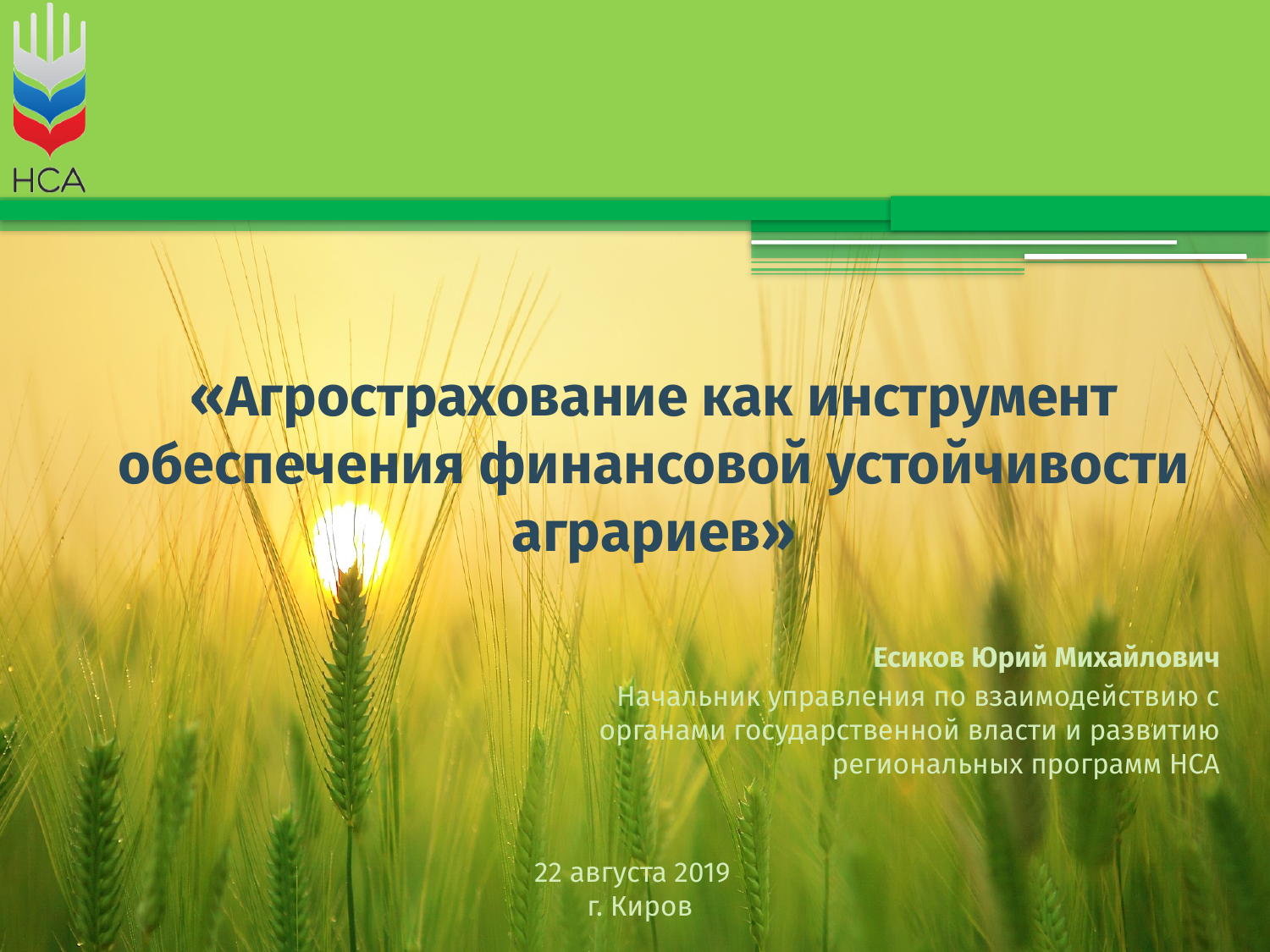

# «Агрострахование как инструмент обеспечения финансовой устойчивости аграриев»
Есиков Юрий Михайлович
Начальник управления по взаимодействию с органами государственной власти и развитию региональных программ НСА
22 августа 2019
г. Киров